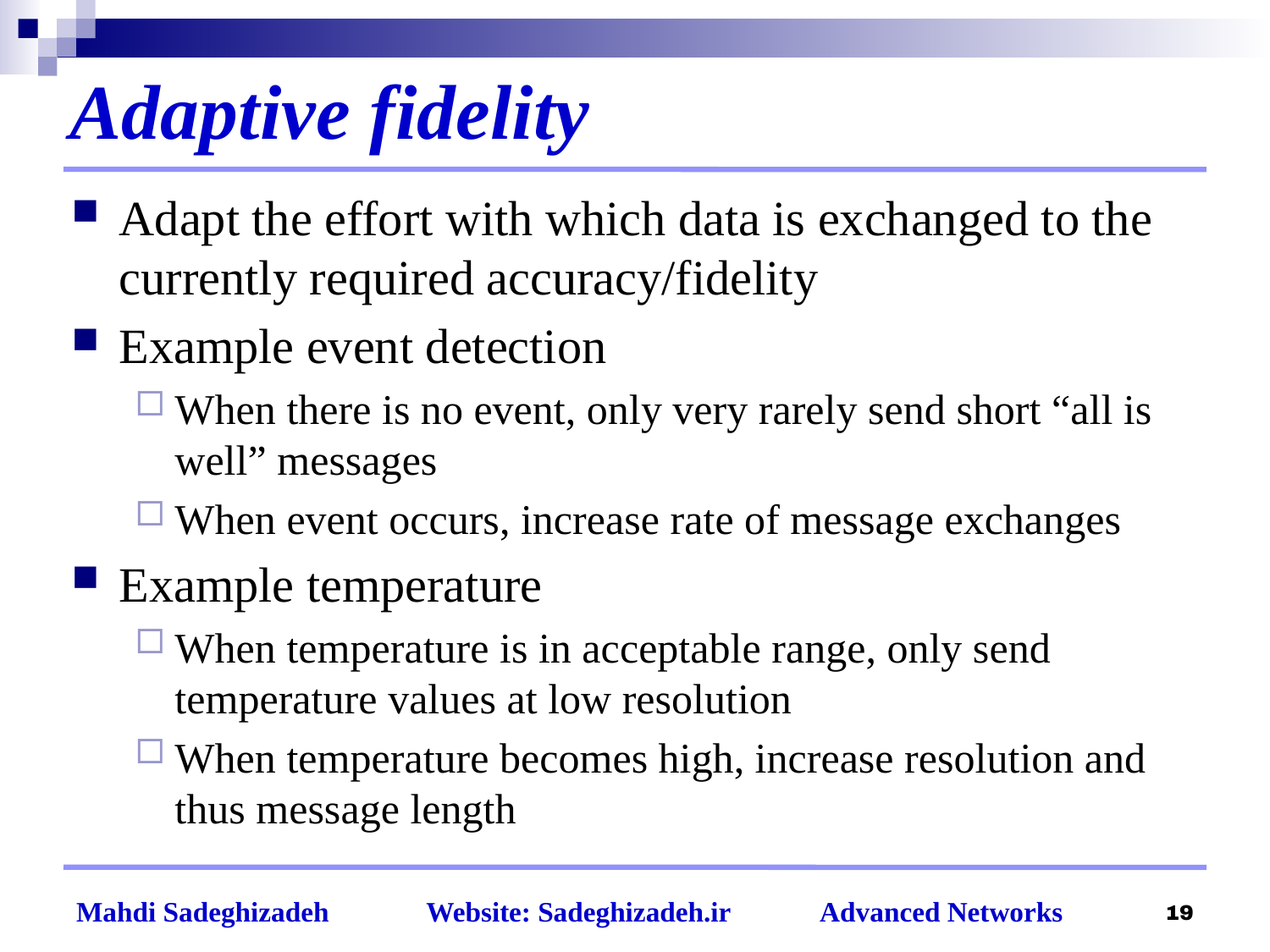

# Adaptive fidelity
Adapt the effort with which data is exchanged to the currently required accuracy/fidelity
Example event detection
When there is no event, only very rarely send short “all is well” messages
When event occurs, increase rate of message exchanges
Example temperature
When temperature is in acceptable range, only send temperature values at low resolution
When temperature becomes high, increase resolution and thus message length
19
Mahdi Sadeghizadeh              Website: Sadeghizadeh.ir             Advanced Networks